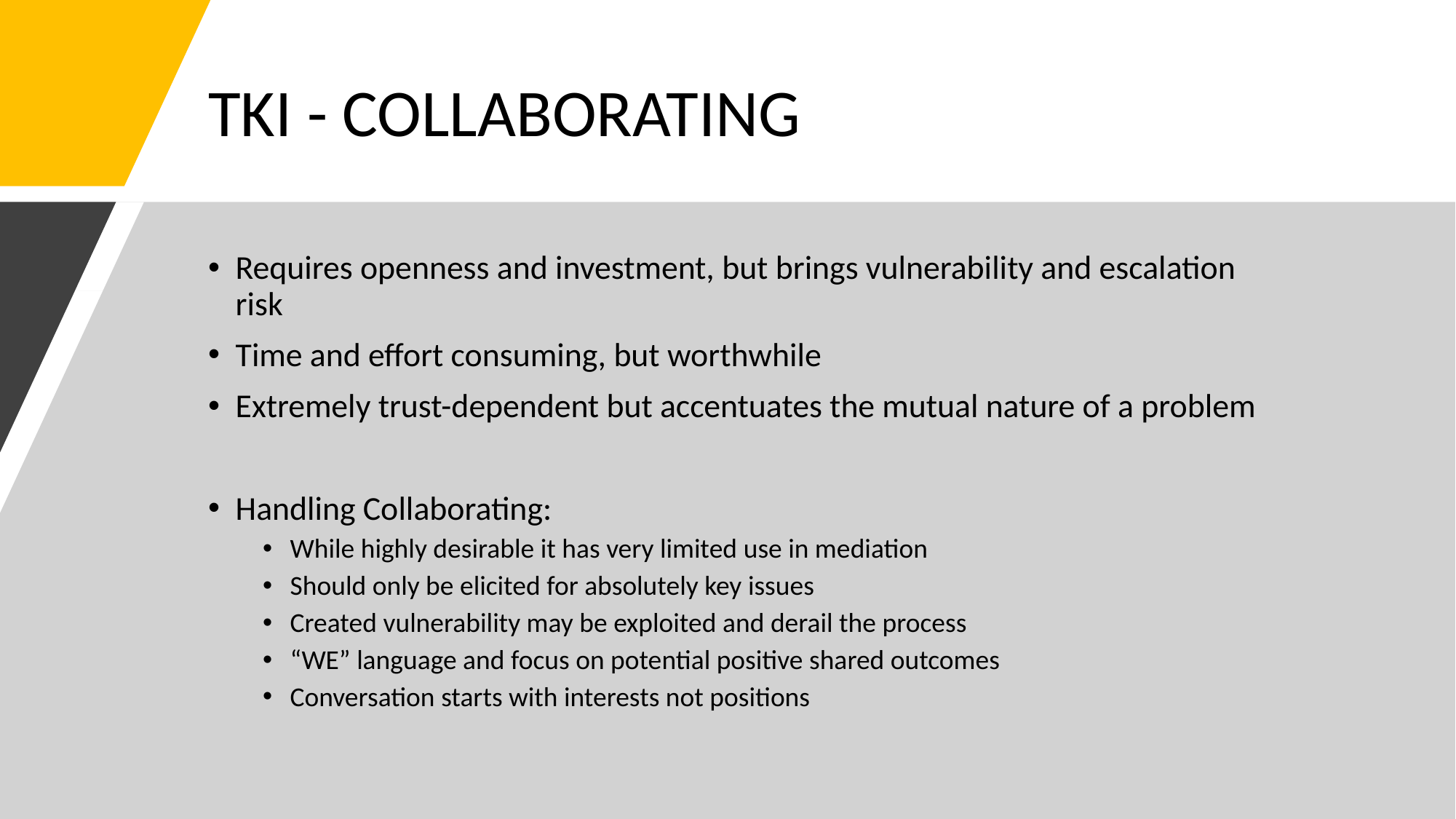

# TKI - COLLABORATING

Requires openness and investment, but brings vulnerability and escalation risk
Time and effort consuming, but worthwhile
Extremely trust-dependent but accentuates the mutual nature of a problem

Handling Collaborating:
While highly desirable it has very limited use in mediation
Should only be elicited for absolutely key issues
Created vulnerability may be exploited and derail the process
“WE” language and focus on potential positive shared outcomes
Conversation starts with interests not positions